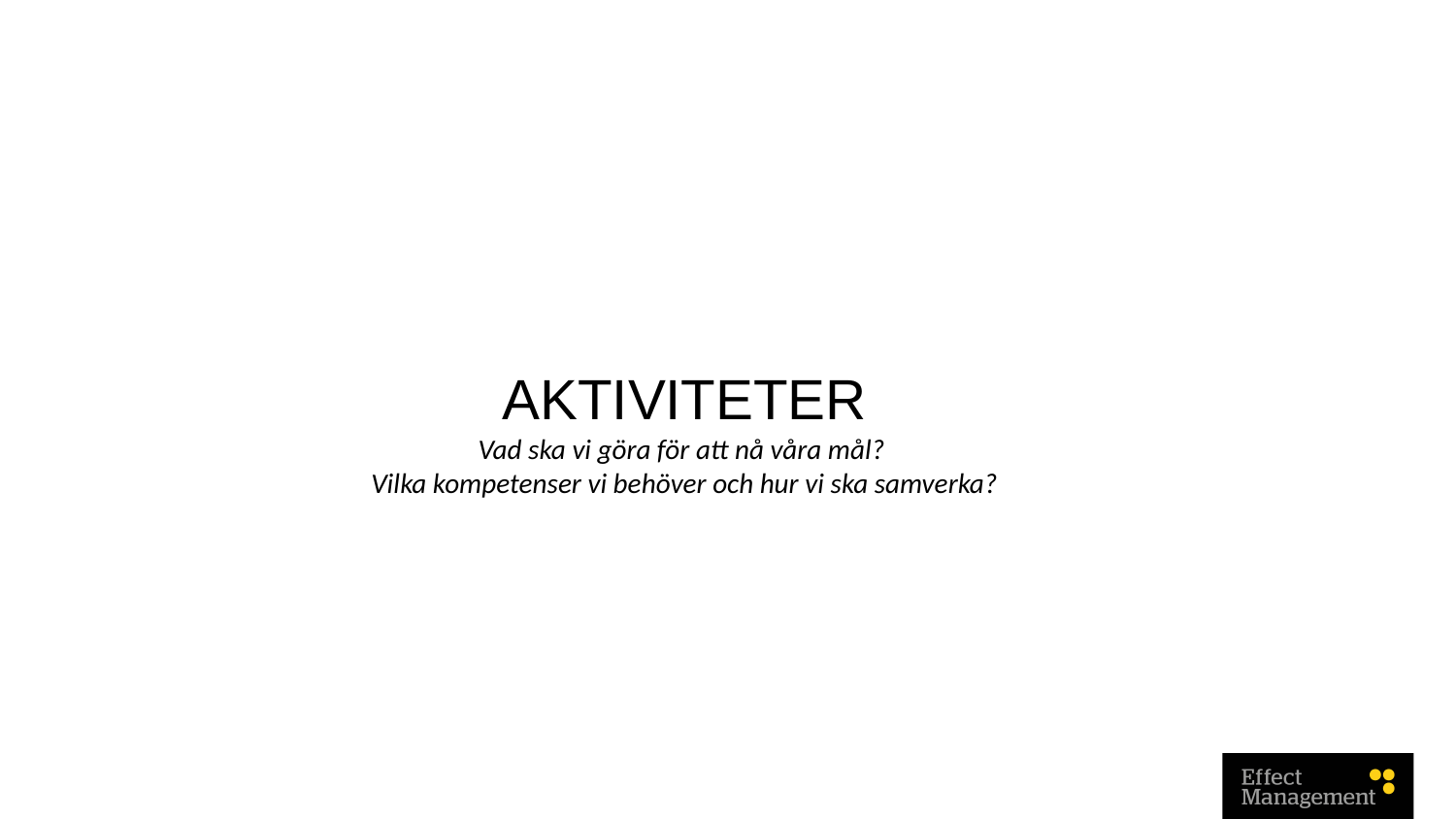

# AKTIVITETER
Vad ska vi göra för att nå våra mål?
Vilka kompetenser vi behöver och hur vi ska samverka?